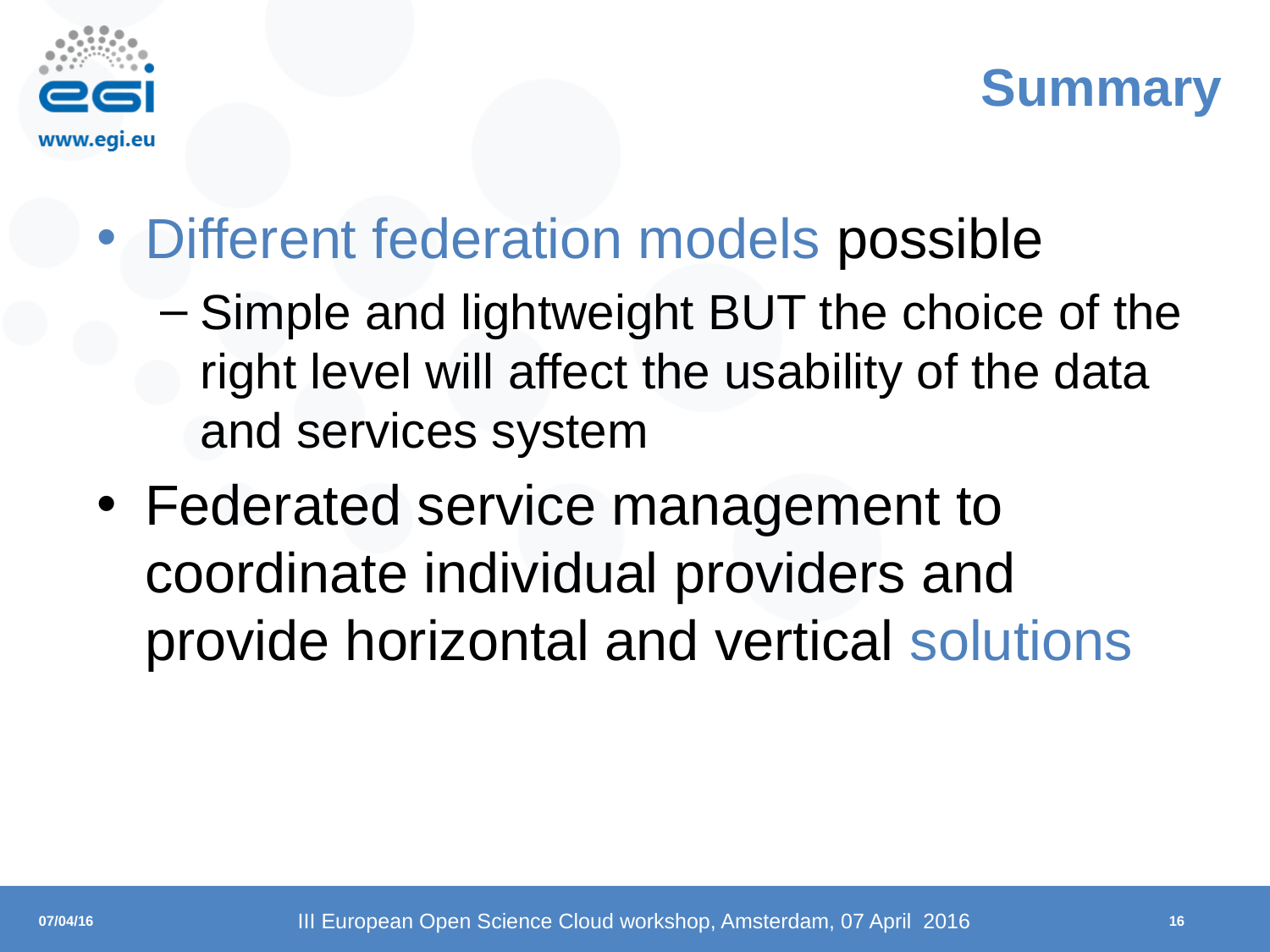

# Summary
Different federation models possible
Simple and lightweight BUT the choice of the right level will affect the usability of the data and services system
Federated service management to coordinate individual providers and provide horizontal and vertical solutions

III European Open Science Cloud workshop, Amsterdam, 07 April  2016